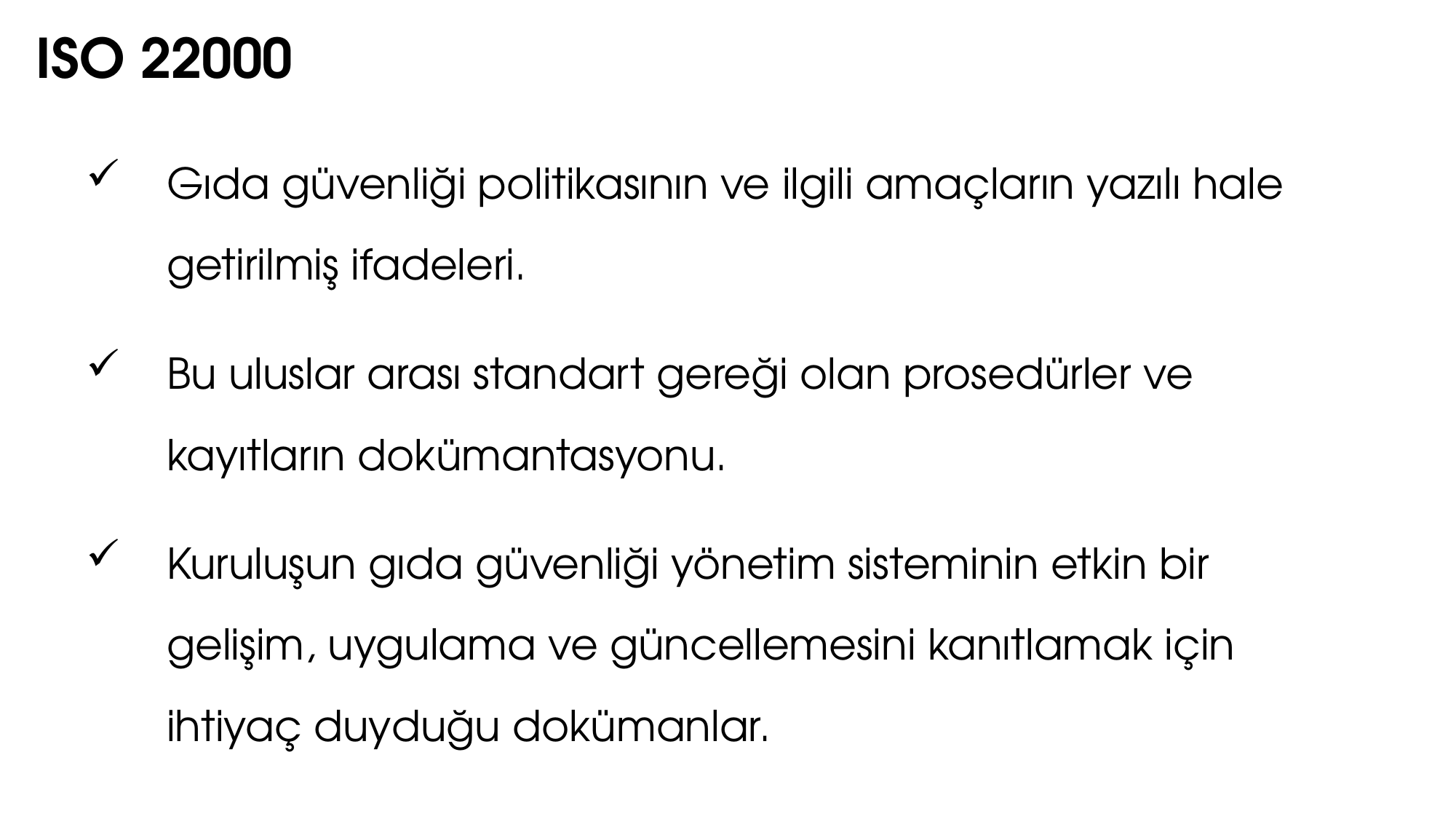

# ISO 22000
Gıda güvenliği politikasının ve ilgili amaçların yazılı hale getirilmiş ifadeleri.
Bu uluslar arası standart gereği olan prosedürler ve kayıtların dokümantasyonu.
Kuruluşun gıda güvenliği yönetim sisteminin etkin bir gelişim, uygulama ve güncellemesini kanıtlamak için ihtiyaç duyduğu dokümanlar.